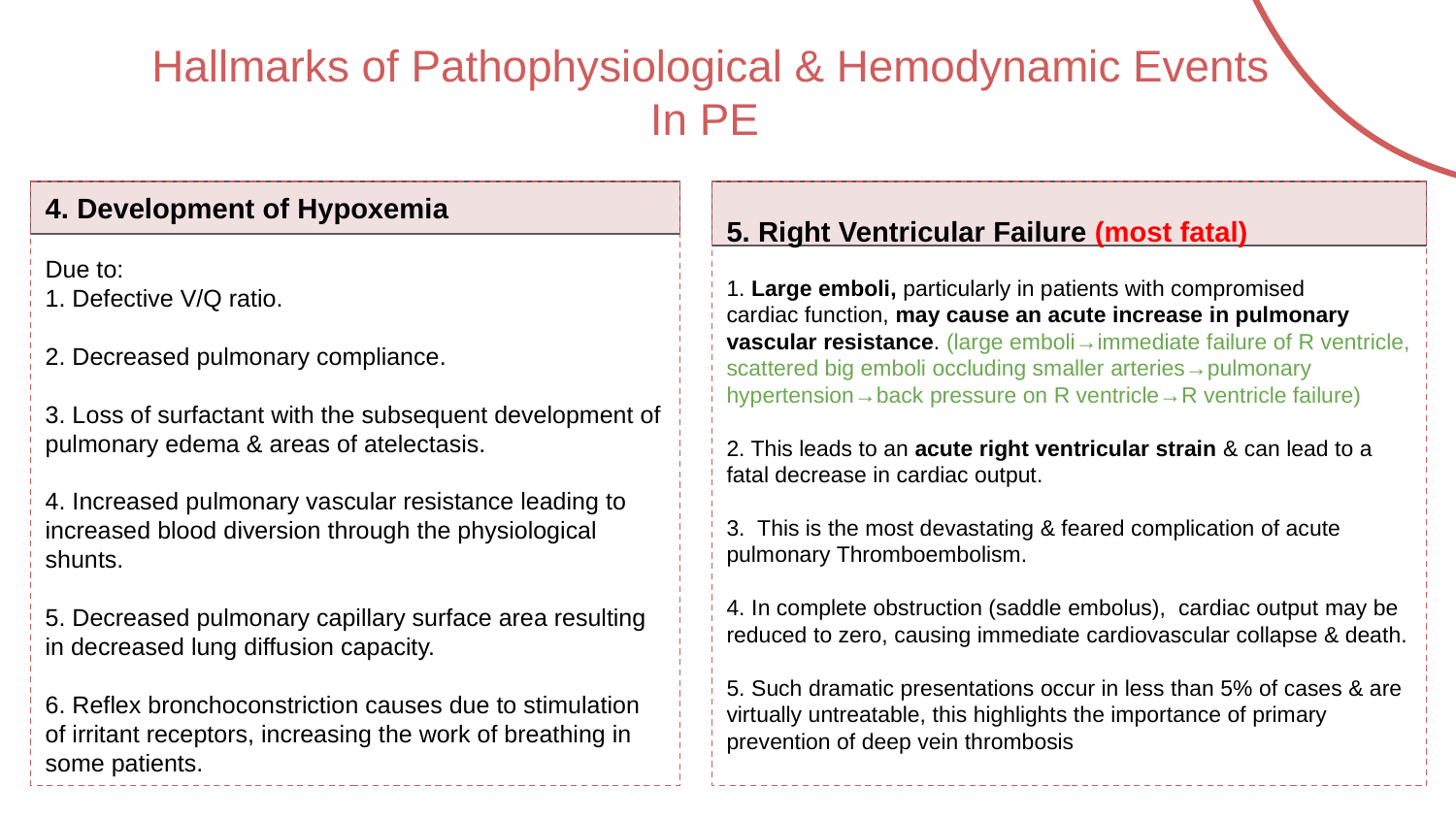

# Hallmarks of Pathophysiological & Hemodynamic Events In PE

4. Development of Hypoxemia

Due to:
1. Defective V/Q ratio.

2. Decreased pulmonary compliance.

3. Loss of surfactant with the subsequent development of pulmonary edema & areas of atelectasis.

4. Increased pulmonary vascular resistance leading to increased blood diversion through the physiological shunts.

5. Decreased pulmonary capillary surface area resulting in decreased lung diffusion capacity.

6. Reflex bronchoconstriction causes due to stimulation of irritant receptors, increasing the work of breathing in some patients.

5. Right Ventricular Failure (most fatal)

1. Large emboli, particularly in patients with compromised
cardiac function, may cause an acute increase in pulmonary vascular resistance. (large emboli→immediate failure of R ventricle, scattered big emboli occluding smaller arteries→pulmonary hypertension→back pressure on R ventricle→R ventricle failure)

2. This leads to an acute right ventricular strain & can lead to a fatal decrease in cardiac output.

3.  This is the most devastating & feared complication of acute pulmonary Thromboembolism.

4. In complete obstruction (saddle embolus),  cardiac output may be reduced to zero, causing immediate cardiovascular collapse & death.

5. Such dramatic presentations occur in less than 5% of cases & are virtually untreatable, this highlights the importance of primary prevention of deep vein thrombosis